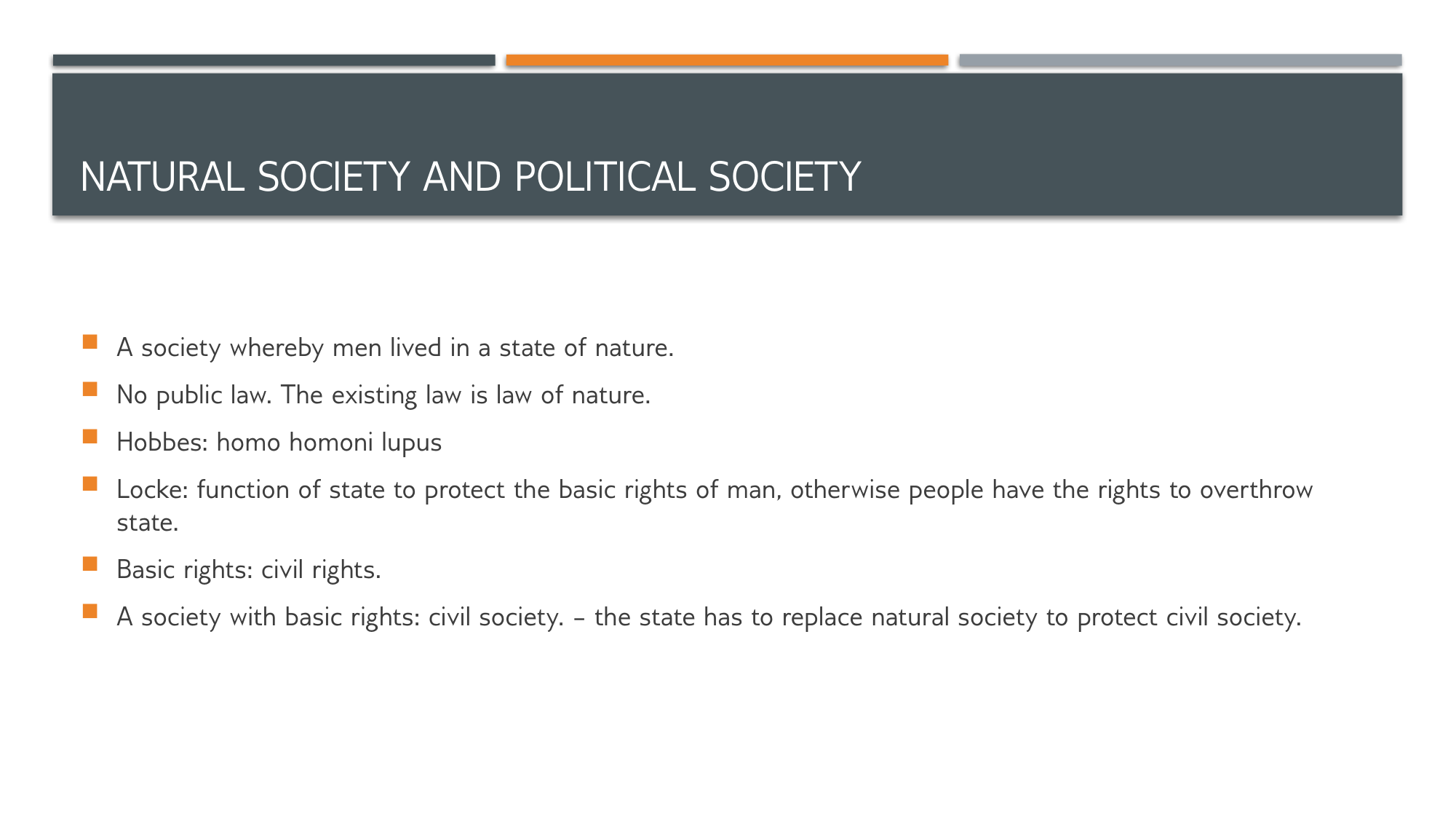

# Natural Society and political society
A society whereby men lived in a state of nature.
No public law. The existing law is law of nature.
Hobbes: homo homoni lupus
Locke: function of state to protect the basic rights of man, otherwise people have the rights to overthrow state.
Basic rights: civil rights.
A society with basic rights: civil society. – the state has to replace natural society to protect civil society.